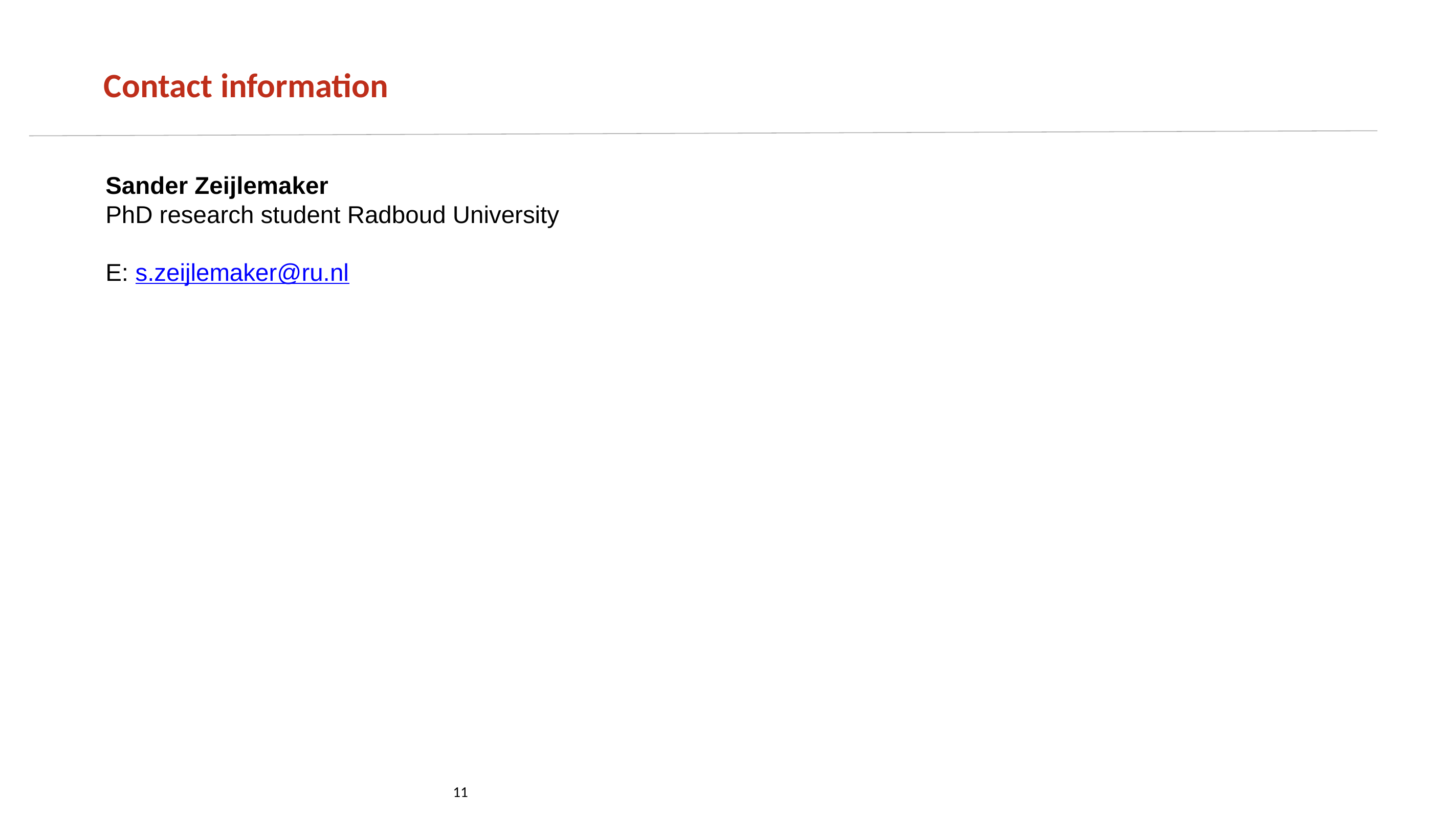

# Contact information

Sander Zeijlemaker
PhD research student Radboud University

E: s.zeijlemaker@ru.nl

11